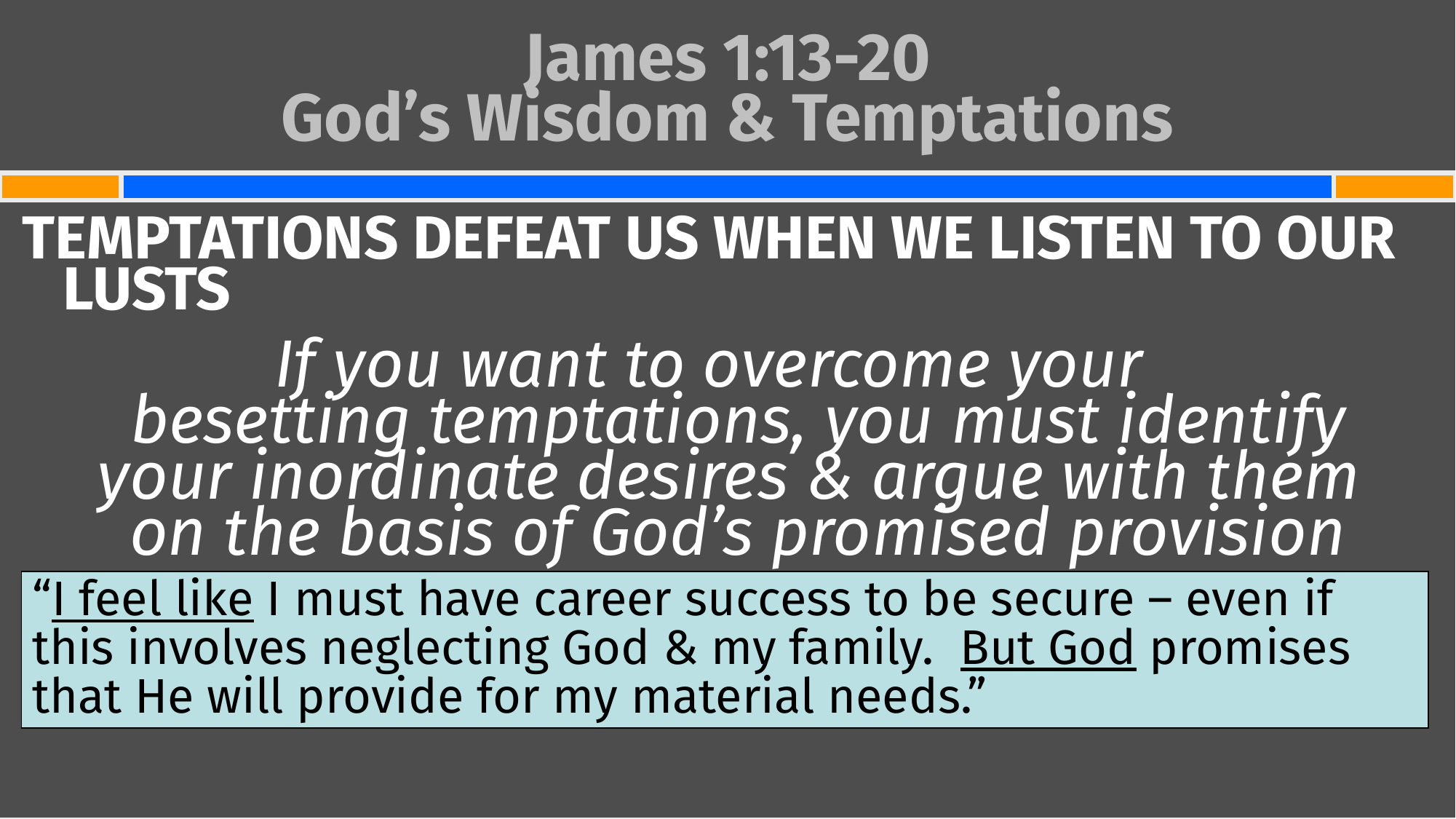

# James 1:13-20 God’s Wisdom & Temptations

TEMPTATIONS DEFEAT US WHEN WE LISTEN TO OUR LUSTS
If you want to overcome your
besetting temptations, you must identify your inordinate desires & argue with them
on the basis of God’s promised provision
“I feel like I must have career success to be secure – even if this involves neglecting God & my family.  But God promises that He will provide for my material needs.”